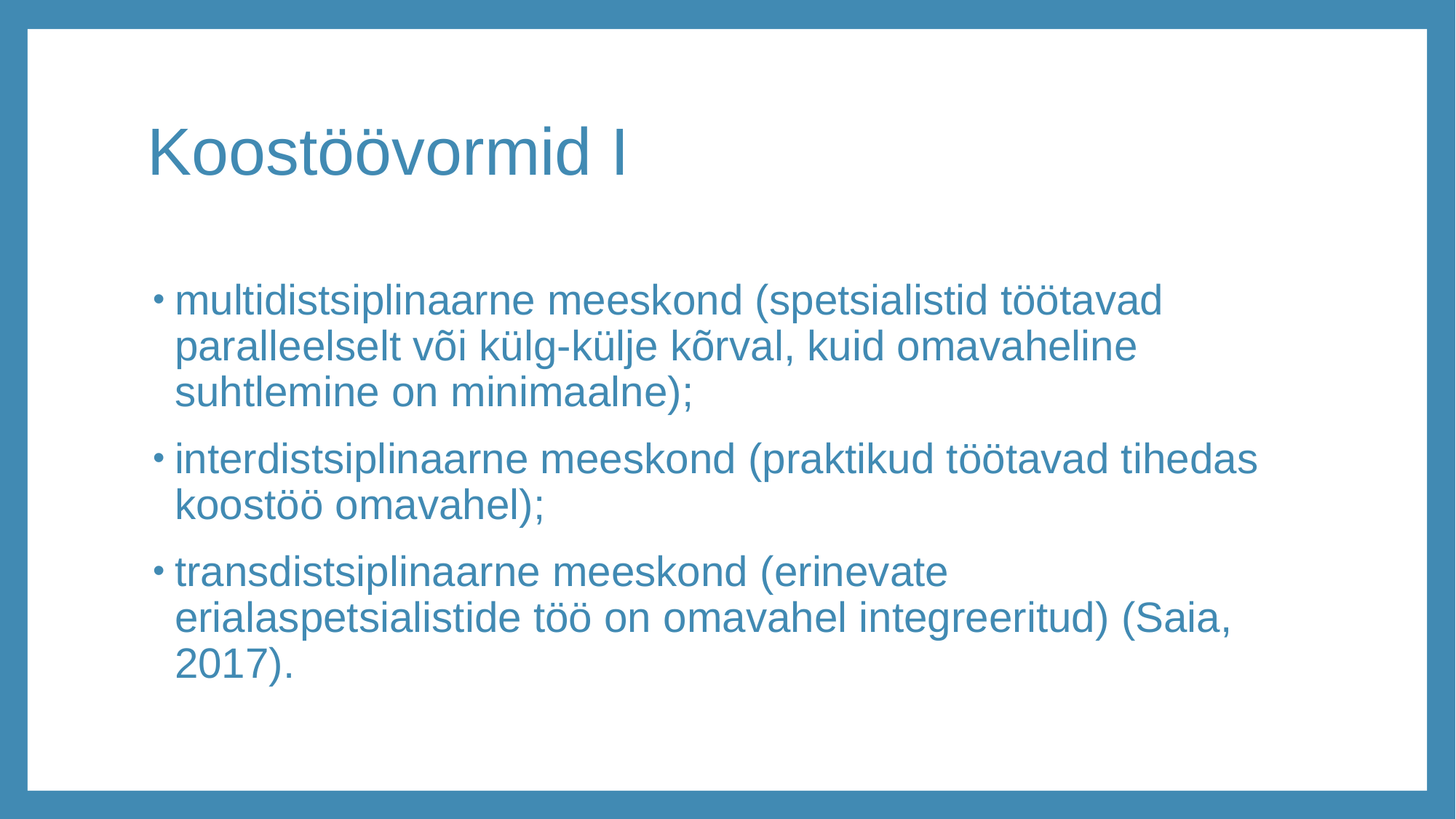

# Koostöövormid I
multidistsiplinaarne meeskond (spetsialistid töötavad paralleelselt või külg-külje kõrval, kuid omavaheline suhtlemine on minimaalne);
interdistsiplinaarne meeskond (praktikud töötavad tihedas koostöö omavahel);
transdistsiplinaarne meeskond (erinevate erialaspetsialistide töö on omavahel integreeritud) (Saia, 2017).